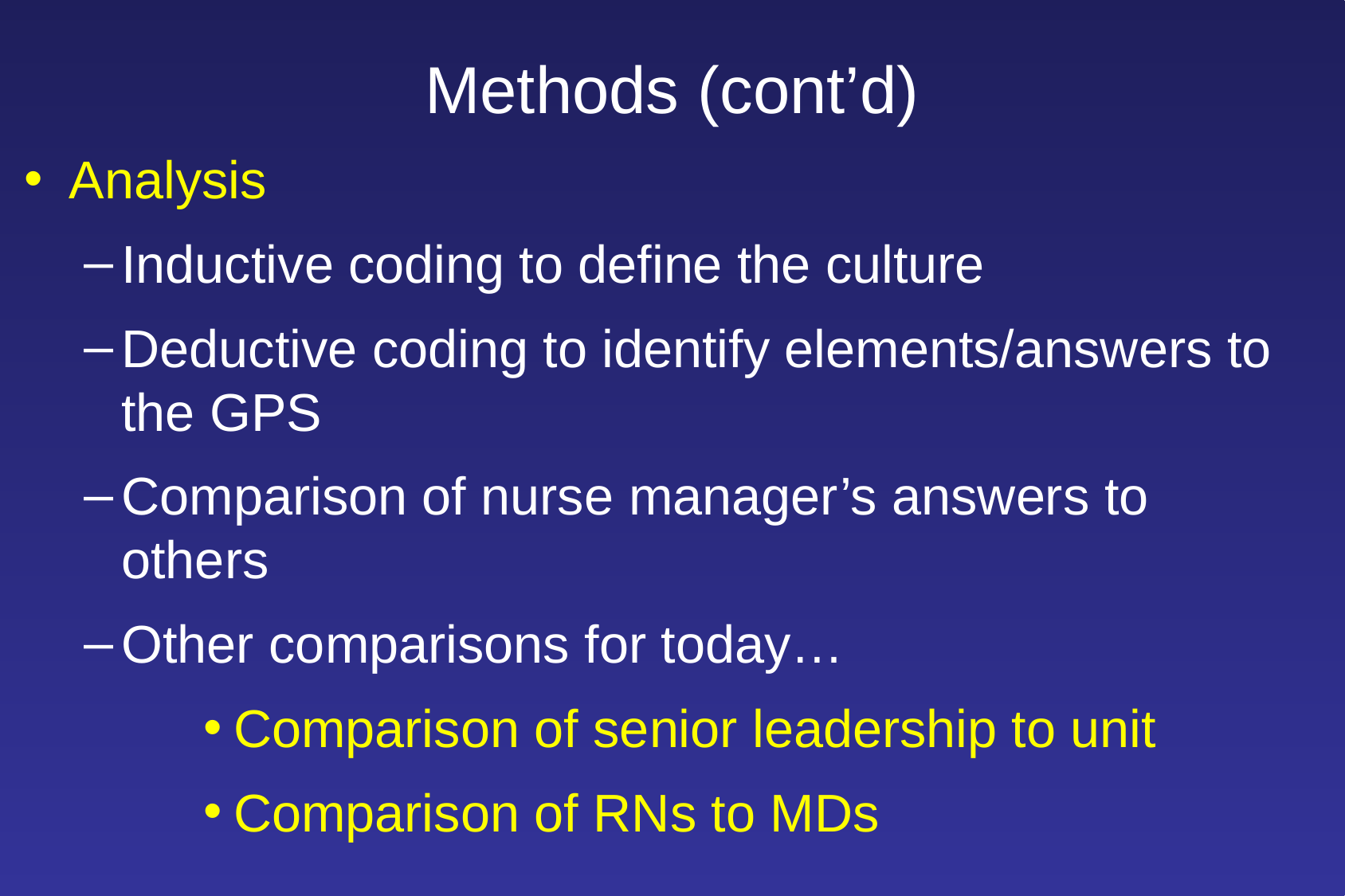

# Methods (cont’d)
Analysis
Inductive coding to define the culture
Deductive coding to identify elements/answers to the GPS
Comparison of nurse manager’s answers to others
Other comparisons for today…
Comparison of senior leadership to unit
Comparison of RNs to MDs